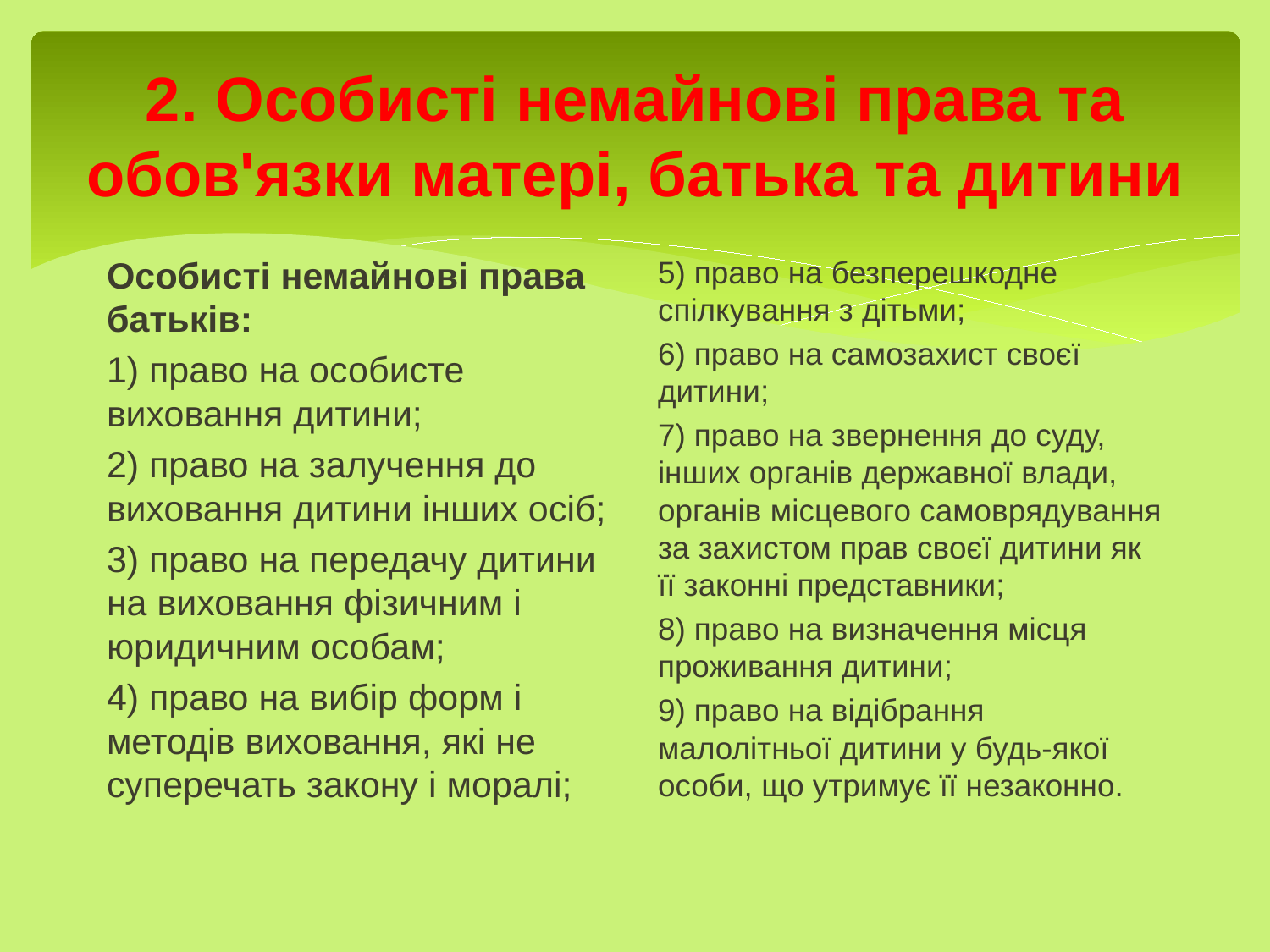

# 2. Особисті немайнові права та обов'язки матері, батька та дитини
Особисті немайнові права батьків:
1) право на особисте виховання дитини;
2) право на залучення до виховання дитини інших осіб;
3) право на передачу дитини на виховання фізичним і юридичним особам;
4) право на вибір форм і методів виховання, які не суперечать закону і моралі;
5) право на безперешкодне спілкування з дітьми;
6) право на самозахист своєї дитини;
7) право на звернення до суду, інших органів державної влади, органів місцевого самоврядування за захистом прав своєї дитини як її законні представники;
8) право на визначення місця проживання дитини;
9) право на відібрання малолітньої дитини у будь-якої особи, що утримує її незаконно.